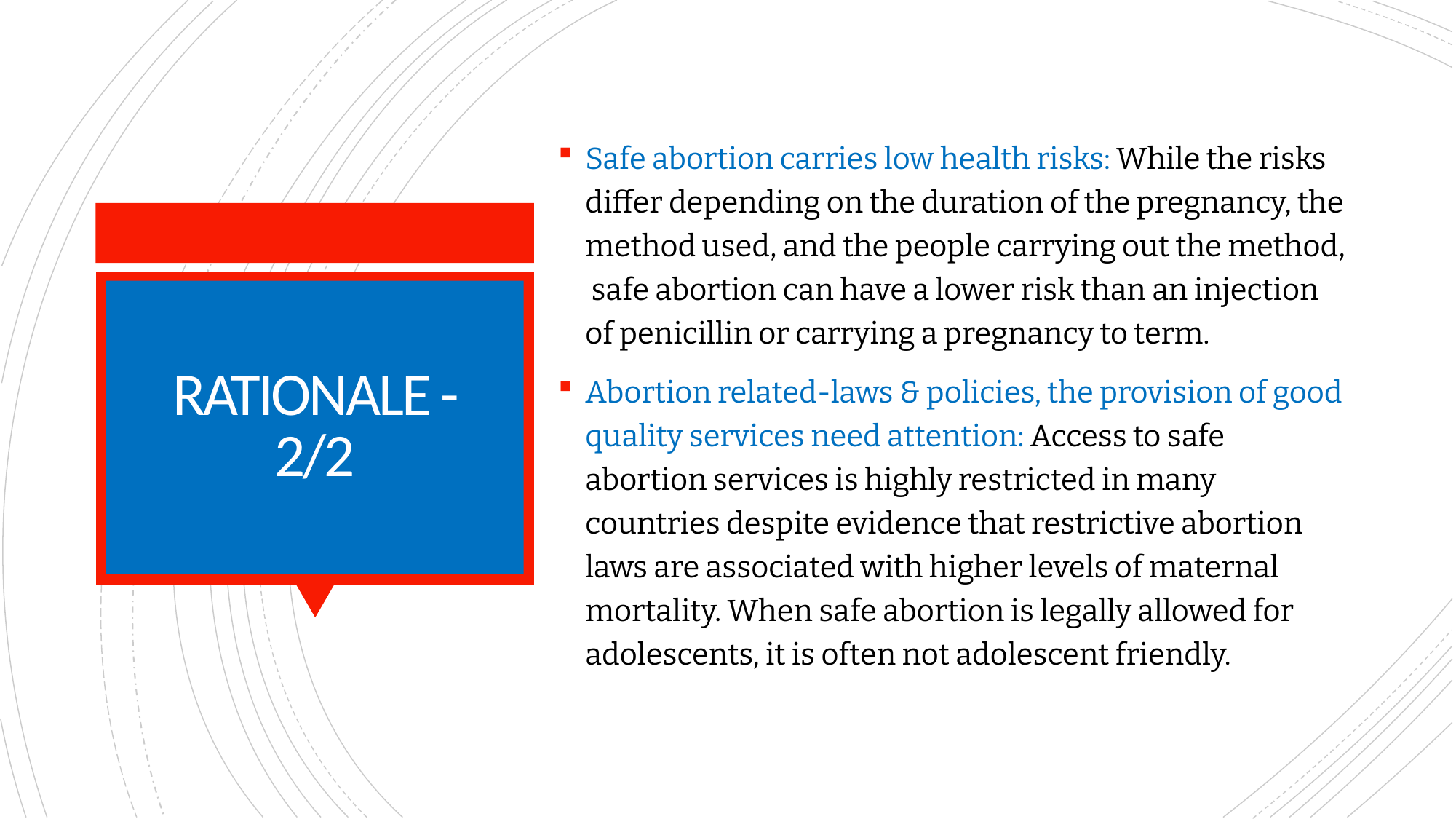

Safe abortion carries low health risks: While the risks differ depending on the duration of the pregnancy, the method used, and the people carrying out the method,  safe abortion can have a lower risk than an injection of penicillin or carrying a pregnancy to term.
Abortion related-laws & policies, the provision of good quality services need attention: Access to safe abortion services is highly restricted in many countries despite evidence that restrictive abortion laws are associated with higher levels of maternal mortality. When safe abortion is legally allowed for adolescents, it is often not adolescent friendly.
# RATIONALE -2/2